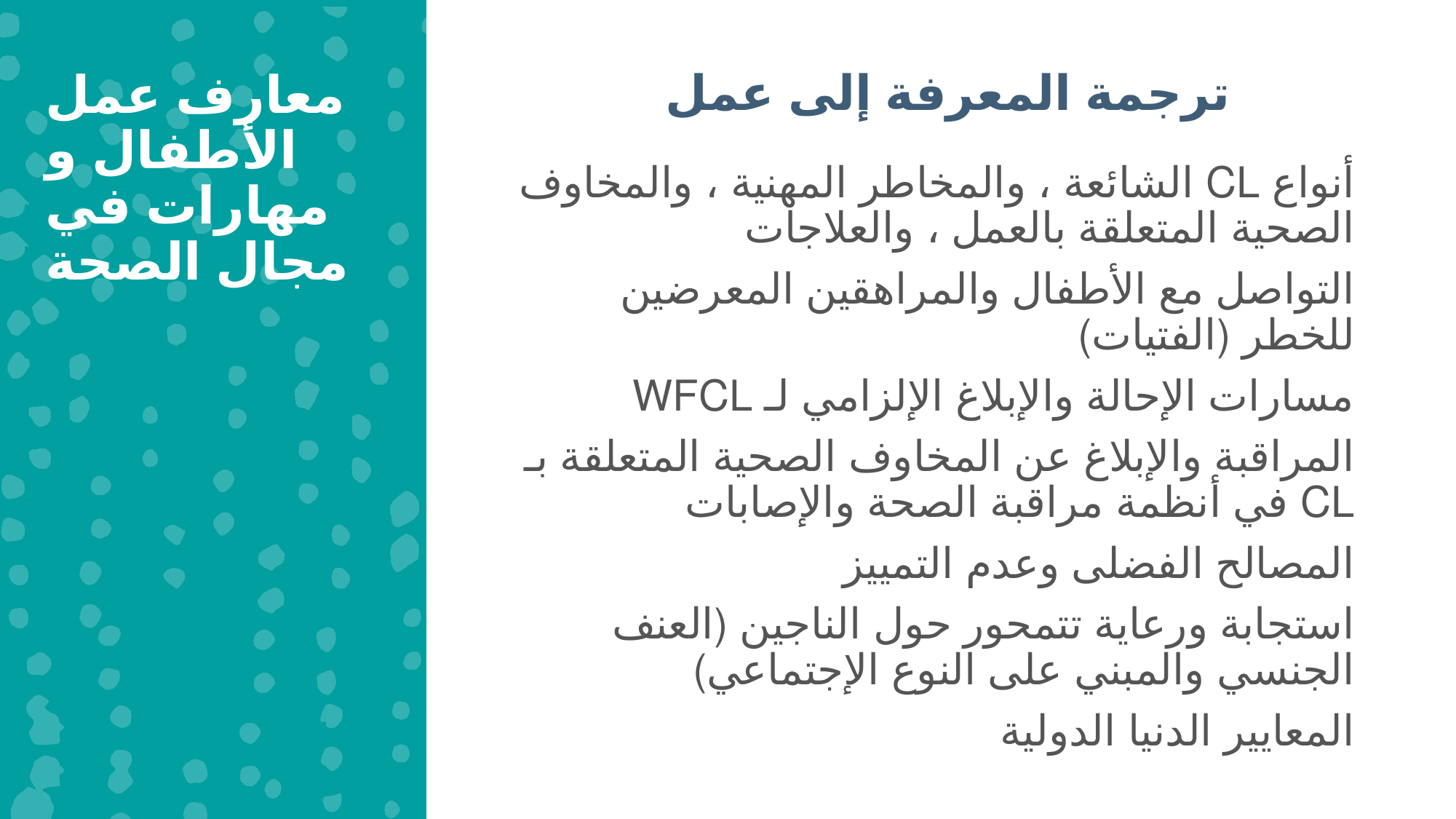

معارف عمل الأطفال و مهارات في مجال الصحة
ترجمة المعرفة إلى عمل
أنواع CL الشائعة ، والمخاطر المهنية ، والمخاوف الصحية المتعلقة بالعمل ، والعلاجات
التواصل مع الأطفال والمراهقين المعرضين للخطر (الفتيات)
مسارات الإحالة والإبلاغ الإلزامي لـ WFCL
المراقبة والإبلاغ عن المخاوف الصحية المتعلقة بـ CL في أنظمة مراقبة الصحة والإصابات
المصالح الفضلى وعدم التمييز
استجابة ورعاية تتمحور حول الناجين (العنف الجنسي والمبني على النوع الإجتماعي)
المعايير الدنيا الدولية